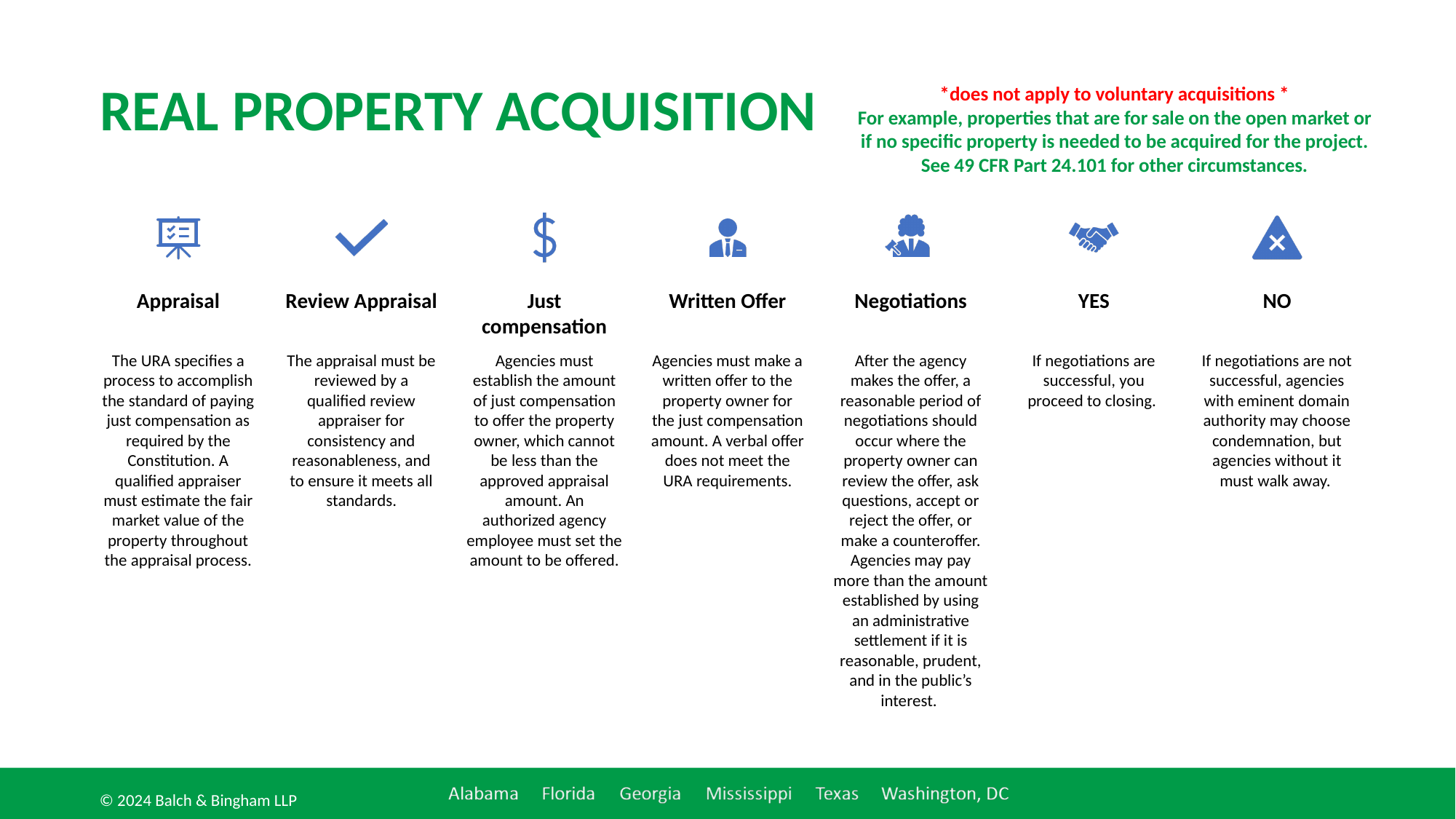

# REAL PROPERTY ACQUISITION
*does not apply to voluntary acquisitions *
For example, properties that are for sale on the open market or if no specific property is needed to be acquired for the project.
See 49 CFR Part 24.101 for other circumstances.
Appraisal
The URA specifies a process to accomplish the standard of paying just compensation as required by the Constitution. A qualified appraiser must estimate the fair market value of the property throughout the appraisal process.
Review Appraisal
The appraisal must be reviewed by a qualified review appraiser for consistency and reasonableness, and to ensure it meets all standards.
Just compensation
Agencies must establish the amount of just compensation to offer the property owner, which cannot be less than the approved appraisal amount. An authorized agency employee must set the amount to be offered.
Written Offer
Agencies must make a written offer to the property owner for the just compensation amount. A verbal offer does not meet the URA requirements.
Negotiations
After the agency makes the offer, a reasonable period of negotiations should occur where the property owner can review the offer, ask questions, accept or reject the offer, or make a counteroffer. Agencies may pay more than the amount established by using an administrative settlement if it is reasonable, prudent, and in the public’s interest.
YES
If negotiations are successful, you proceed to closing.
NO
If negotiations are not successful, agencies with eminent domain authority may choose condemnation, but agencies without it must walk away.